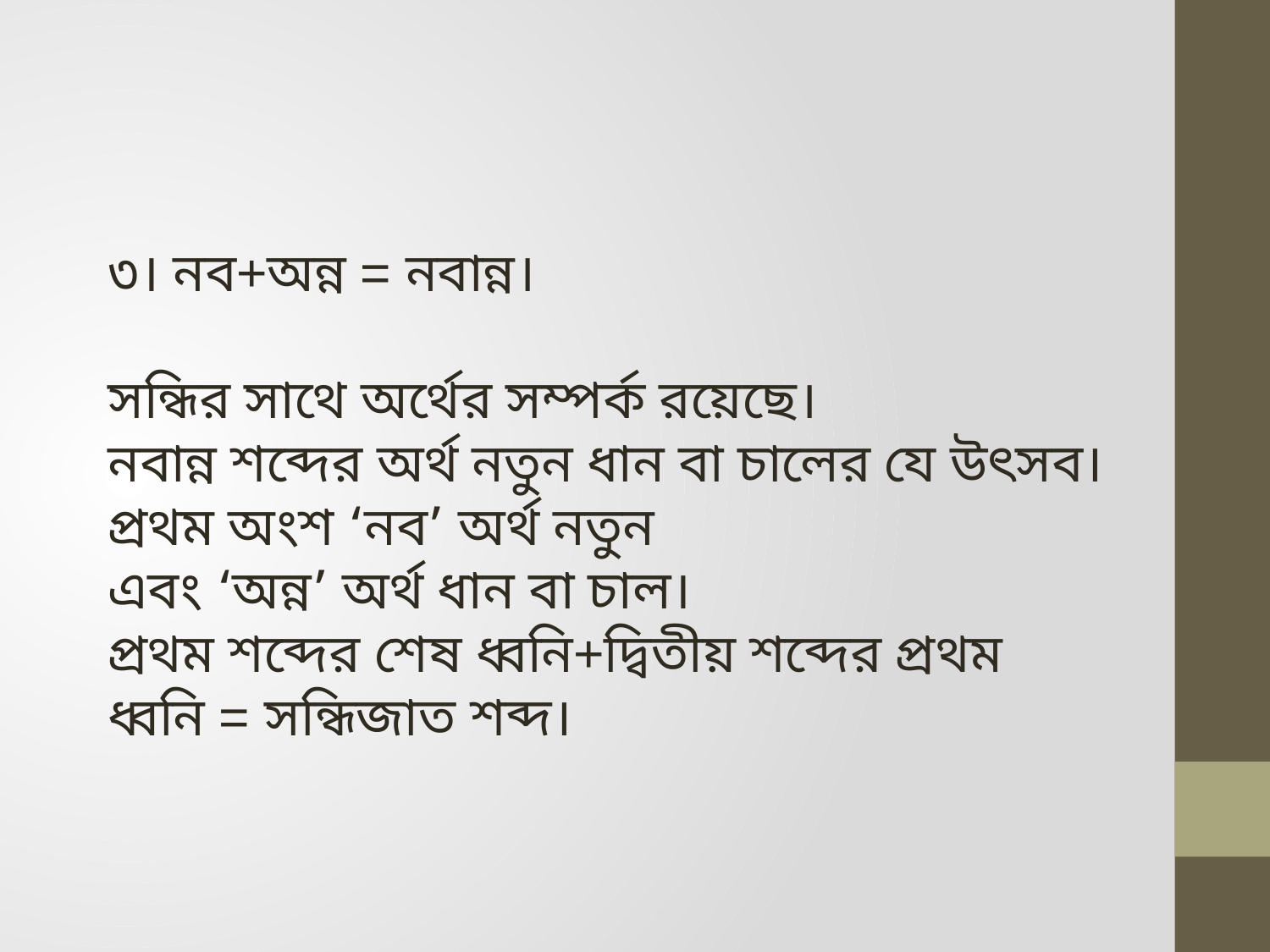

৩। নব+অন্ন = নবান্ন।

সন্ধির সাথে অর্থের সম্পর্ক রয়েছে।
নবান্ন শব্দের অর্থ নতুন ধান বা চালের যে উৎসব।
প্রথম অংশ ‘নব’ অর্থ নতুন
এবং ‘অন্ন’ অর্থ ধান বা চাল।
প্রথম শব্দের শেষ ধ্বনি+দ্বিতীয় শব্দের প্রথম
ধ্বনি = সন্ধিজাত শব্দ।